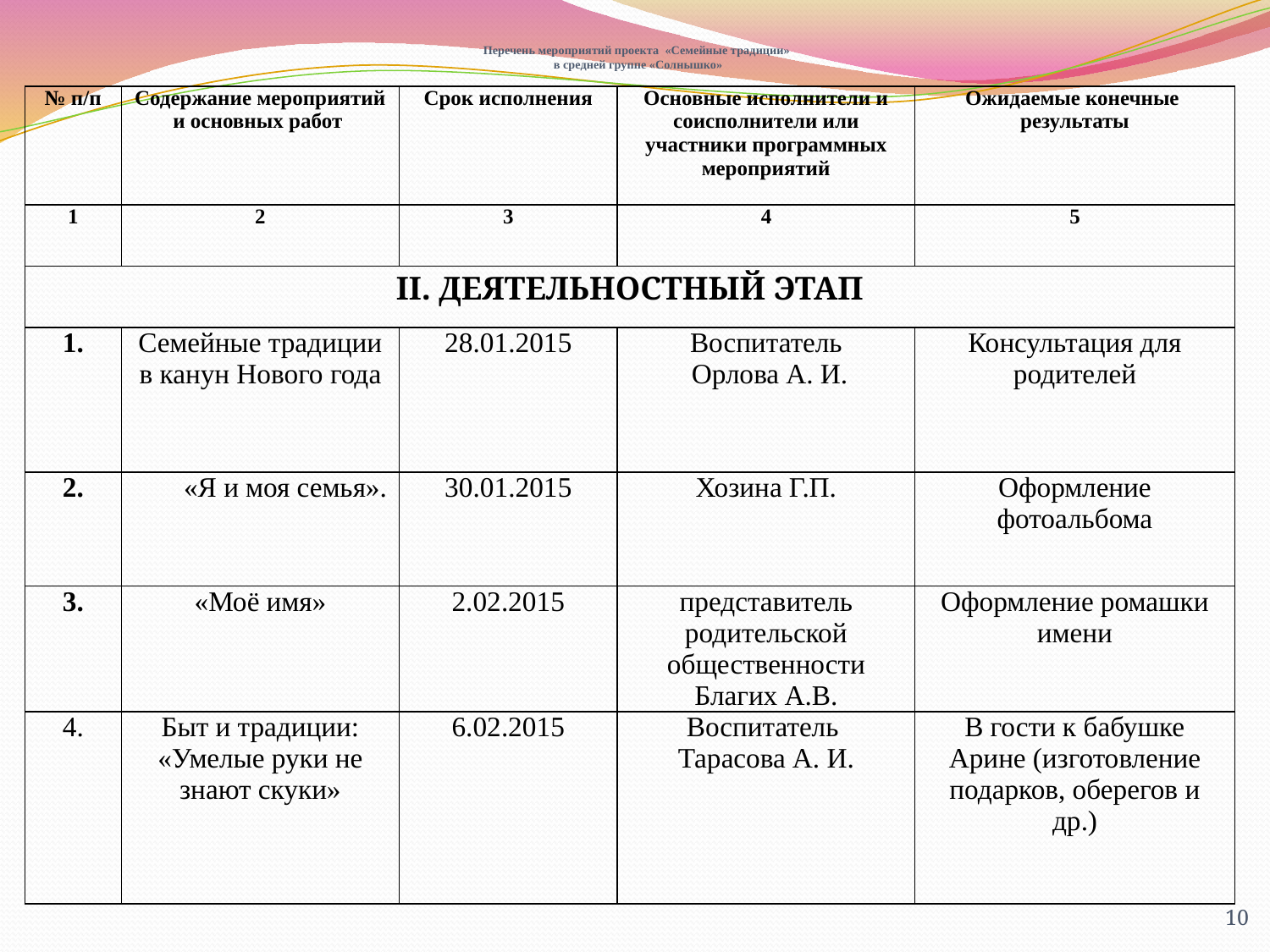

# Перечень мероприятий проекта  «Семейные традиции» в средней группе «Солнышко»
| № п/п | Содержание мероприятий и основных работ | Срок исполнения | Основные исполнители и соисполнители или участники программных мероприятий | Ожидаемые конечные результаты |
| --- | --- | --- | --- | --- |
| 1 | 2 | 3 | 4 | 5 |
| II. ДЕЯТЕЛЬНОСТНЫЙ ЭТАП |  |  |  |  |
| 1. | Семейные традиции в канун Нового года | 28.01.2015 | Воспитатель Орлова А. И. | Консультация для родителей |
| 2. | «Я и моя семья». | 30.01.2015 | Хозина Г.П. | Оформление фотоальбома |
| 3. | «Моё имя» | 2.02.2015 | представитель родительской общественности Благих А.В. | Оформление ромашки имени |
| 4. | Быт и традиции: «Умелые руки не знают скуки» | 6.02.2015 | Воспитатель Тарасова А. И. | В гости к бабушке Арине (изготовление подарков, оберегов и др.) |
10